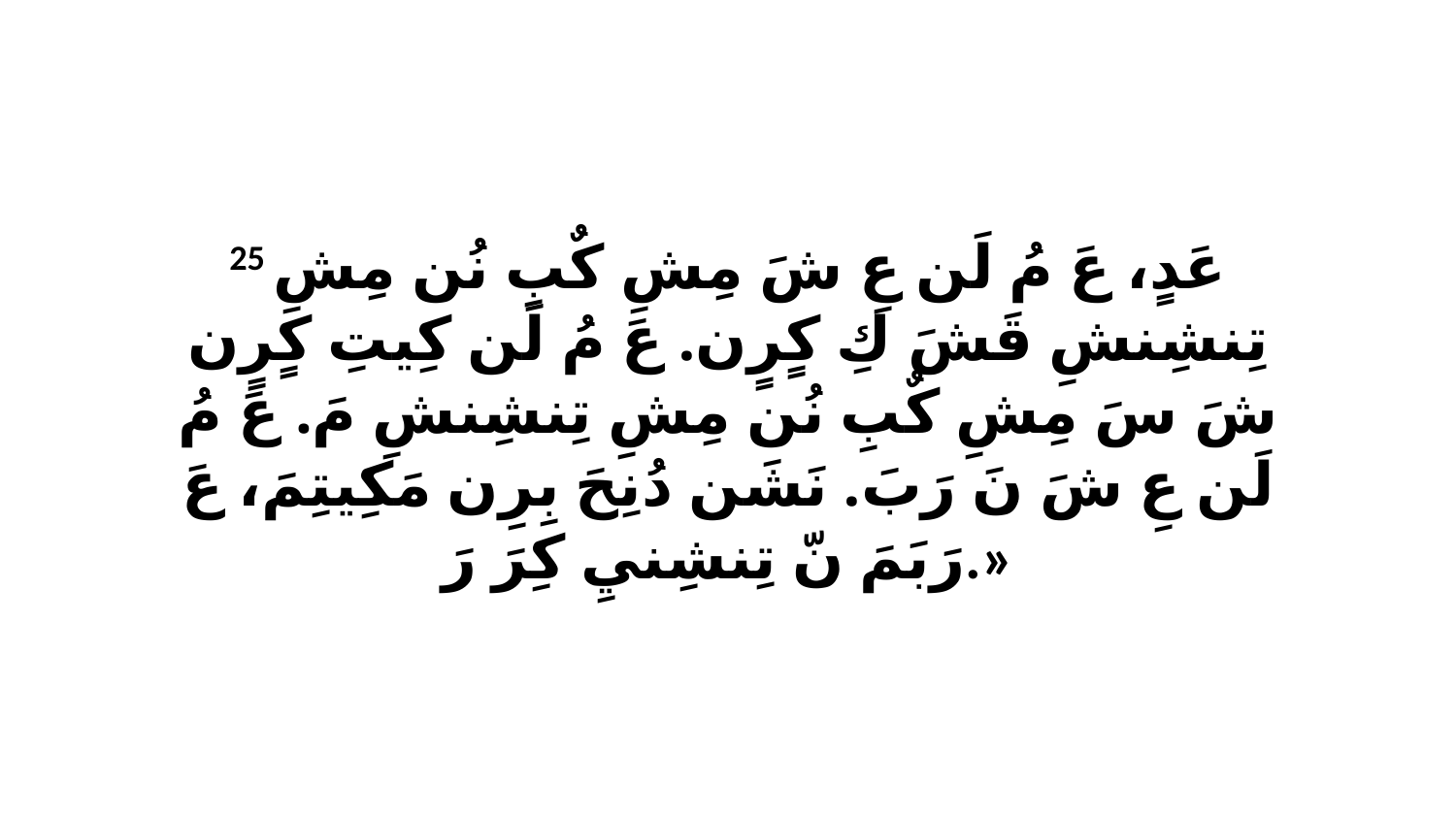

25 عَدٍ، عَ مُ لَن عِ شَ مِشِ كٌبِ نُن مِشِ تِنشِنشِ قَشَ كِ كٍرٍن. عَ مُ لَن كِيتِ كٍرٍن شَ سَ مِشِ كٌبِ نُن مِشِ تِنشِنشِ مَ. عَ مُ لَن عِ شَ نَ رَبَ. نَشَن دُنِحَ بِرِن مَكِيتِمَ، عَ رَبَمَ نّ تِنشِنيِ كِرَ رَ.»